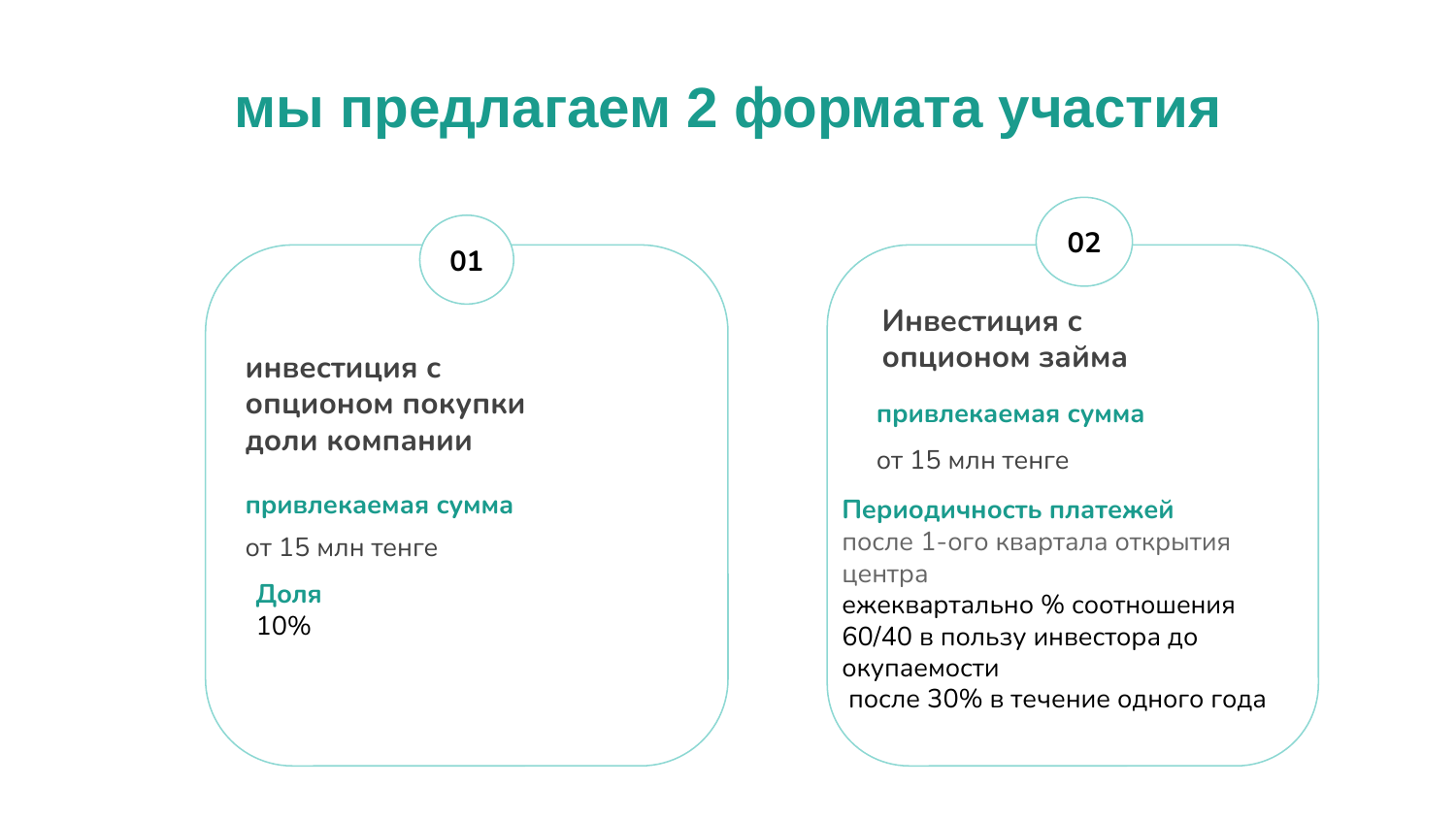

# мы предлагаем 2 формата участия

02
01

Инвестиция с опционом займа
инвестиция с опционом покупки доли компании
привлекаемая сумма
от 15 млн тенге
привлекаемая сумма
Периодичность платежей
после 1-ого квартала открытия центра
ежеквартально % соотношения 60/40 в пользу инвестора до окупаемости
 после 30% в течение одного года
от 15 млн тенге
Доля
10%